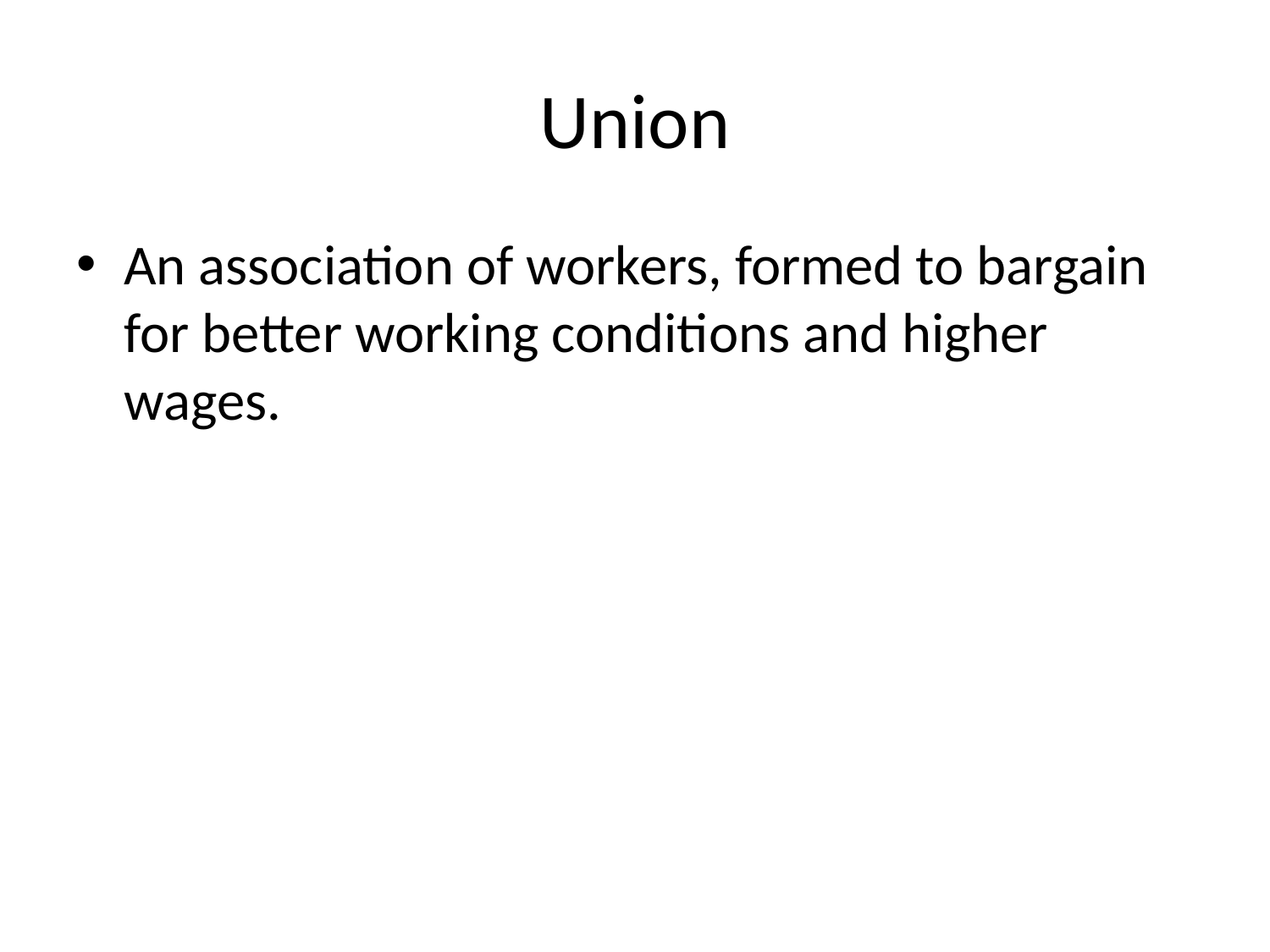

# Union
An association of workers, formed to bargain for better working conditions and higher wages.